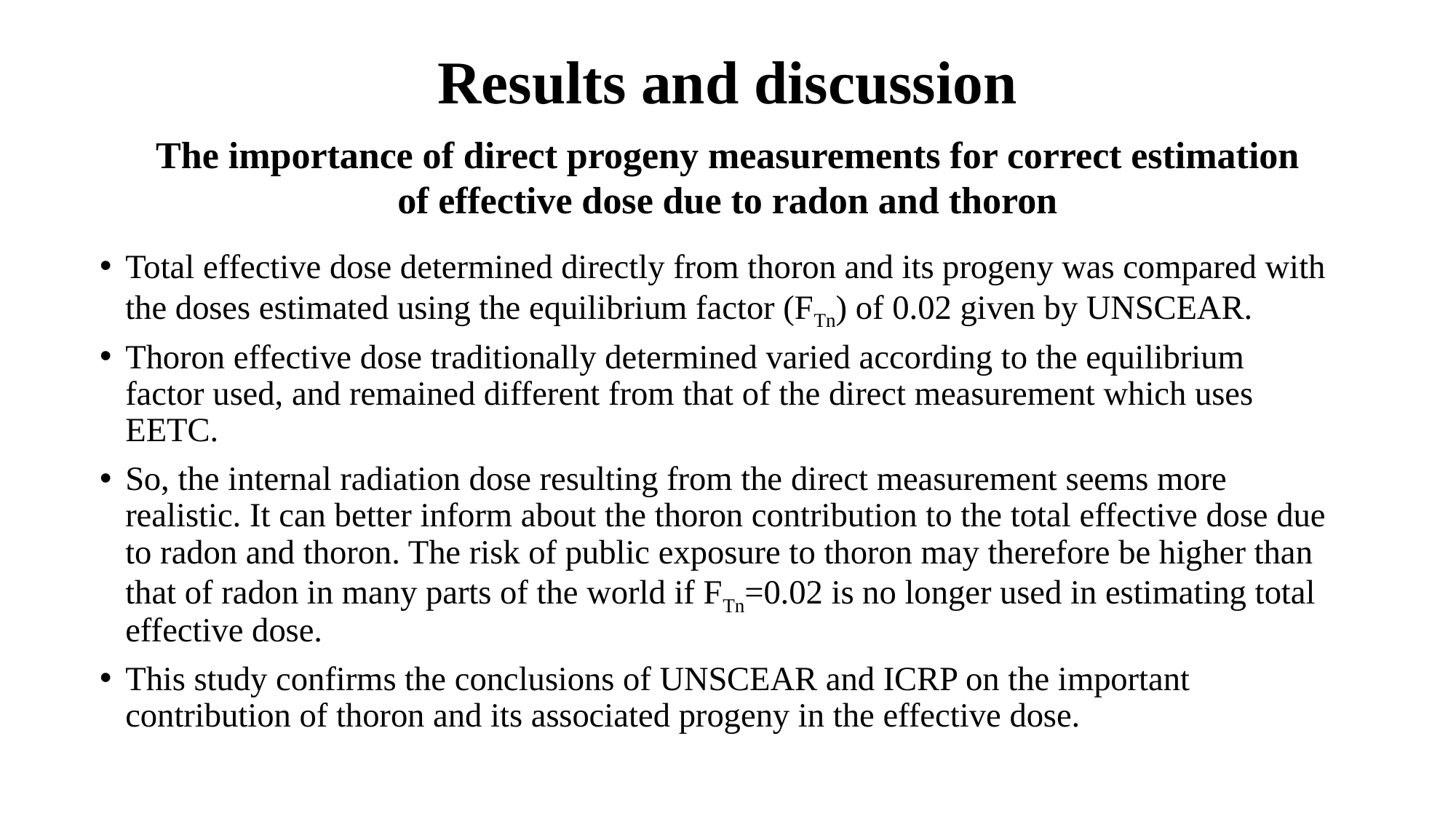

# Results and discussion
The importance of direct progeny measurements for correct estimation of effective dose due to radon and thoron
Total effective dose determined directly from thoron and its progeny was compared with the doses estimated using the equilibrium factor (FTn) of 0.02 given by UNSCEAR.
Thoron effective dose traditionally determined varied according to the equilibrium factor used, and remained different from that of the direct measurement which uses EETC.
So, the internal radiation dose resulting from the direct measurement seems more realistic. It can better inform about the thoron contribution to the total effective dose due to radon and thoron. The risk of public exposure to thoron may therefore be higher than that of radon in many parts of the world if FTn=0.02 is no longer used in estimating total effective dose.
This study confirms the conclusions of UNSCEAR and ICRP on the important contribution of thoron and its associated progeny in the effective dose.